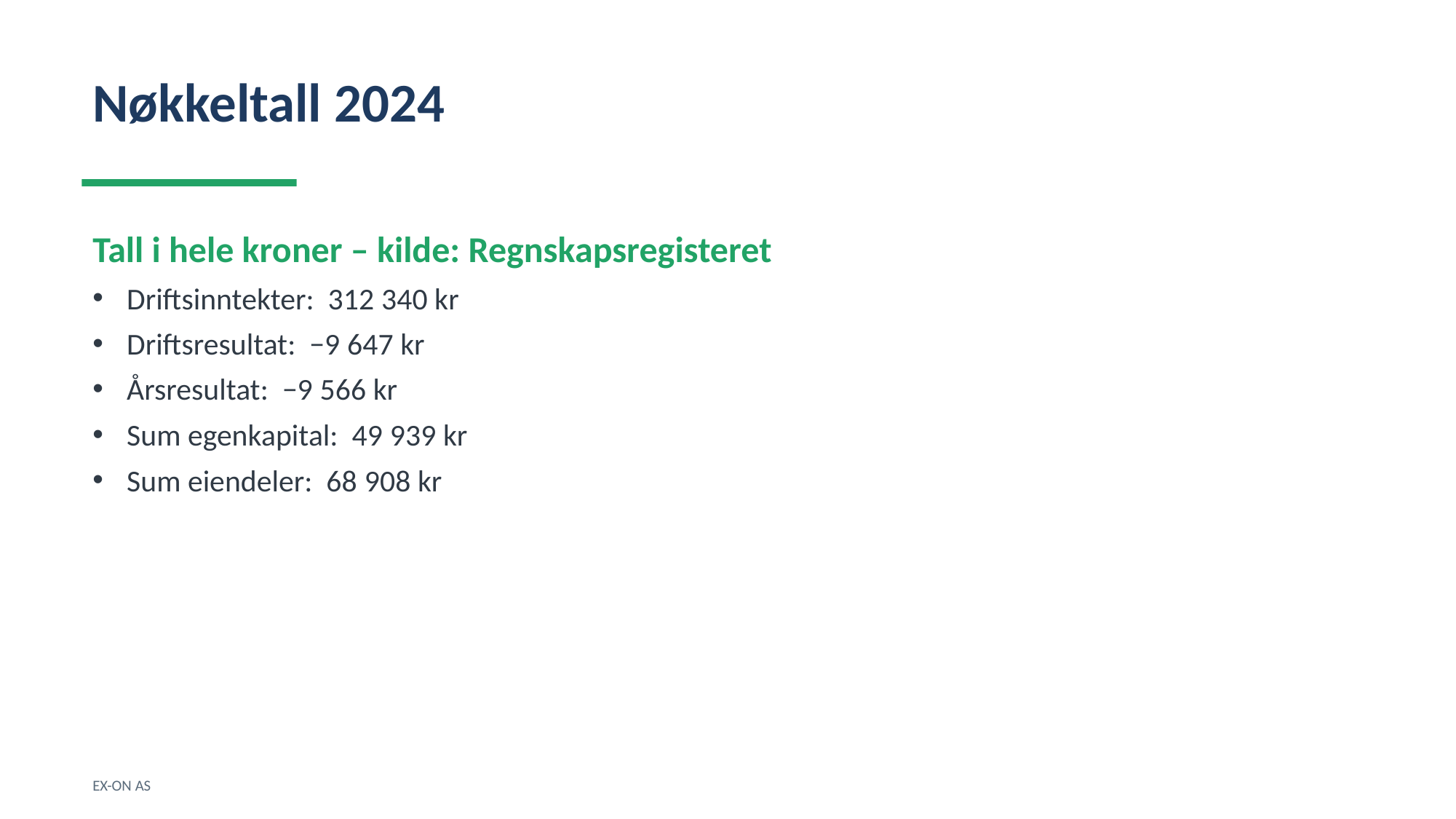

Nøkkeltall 2024

Tall i hele kroner – kilde: Regnskapsregisteret
Driftsinntekter:  312 340 kr
Driftsresultat:  −9 647 kr
Årsresultat:  −9 566 kr
Sum egenkapital:  49 939 kr
Sum eiendeler:  68 908 kr
EX-ON AS